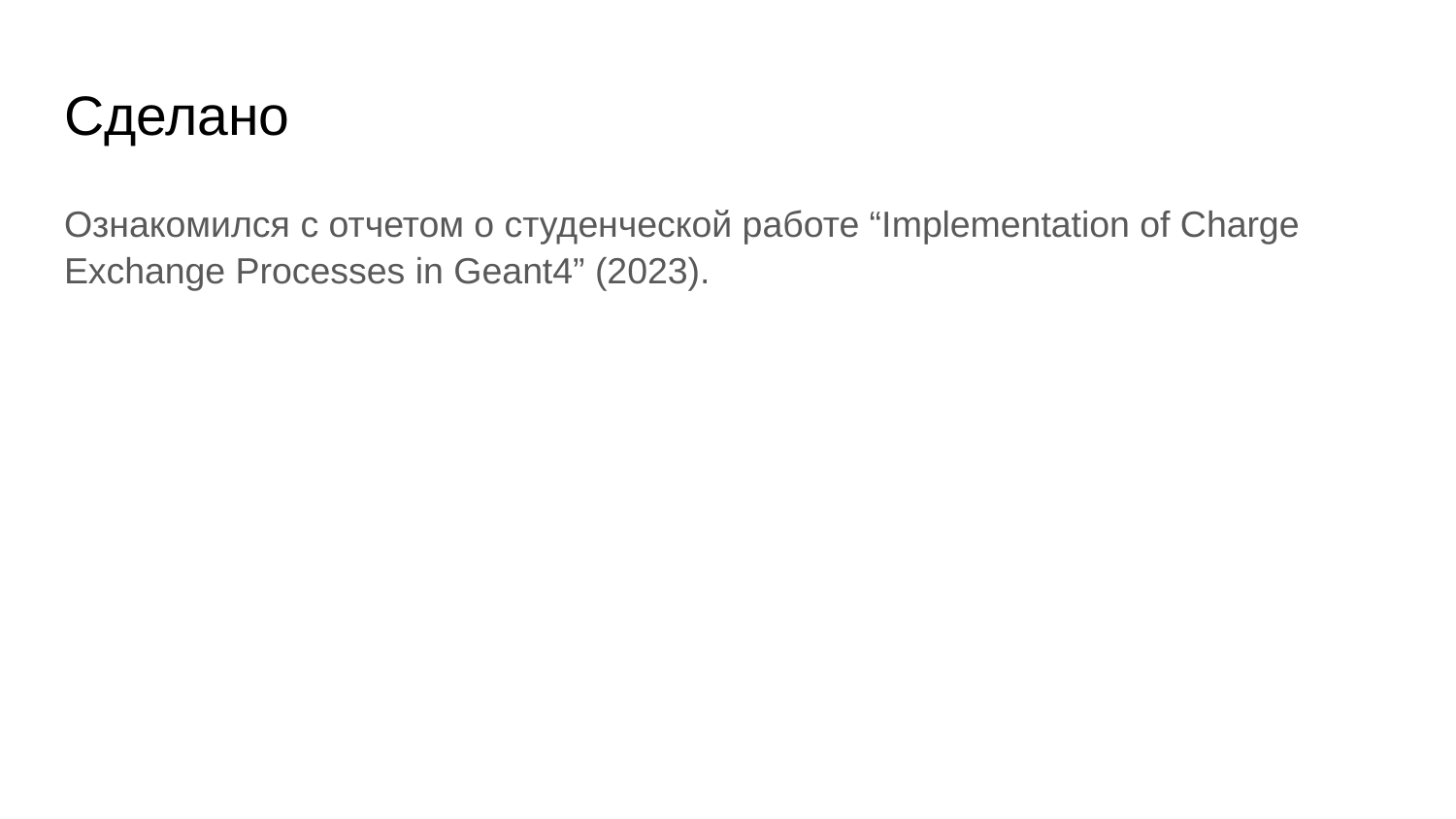

# Сделано

Ознакомился с отчетом о студенческой работе “Implementation of Charge Exchange Processes in Geant4” (2023).